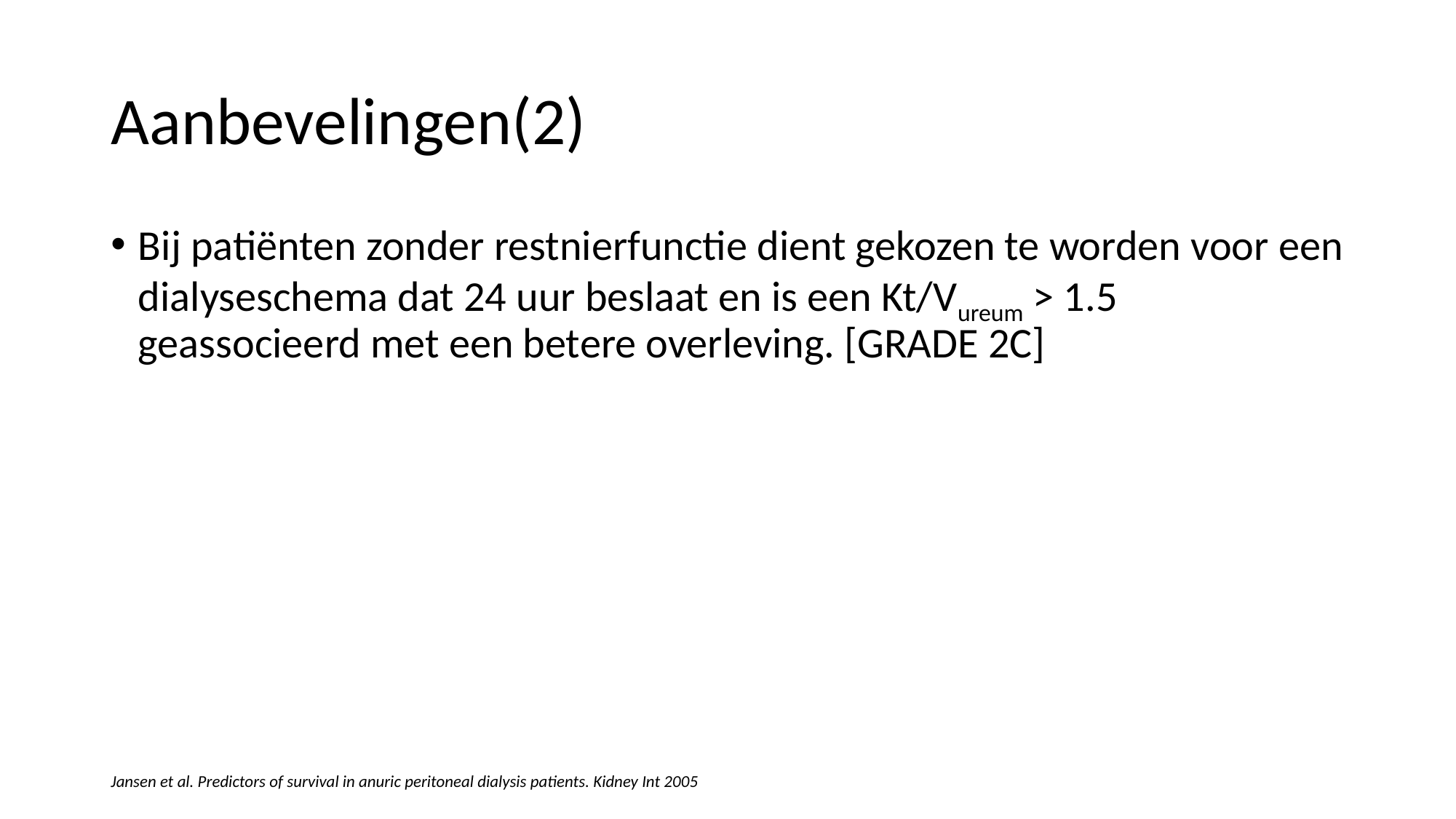

# Aanbevelingen(2)
Bij patiënten zonder restnierfunctie dient gekozen te worden voor een dialyseschema dat 24 uur beslaat en is een Kt/Vureum > 1.5 geassocieerd met een betere overleving. [GRADE 2C]

Jansen et al. Predictors of survival in anuric peritoneal dialysis patients. Kidney Int 2005